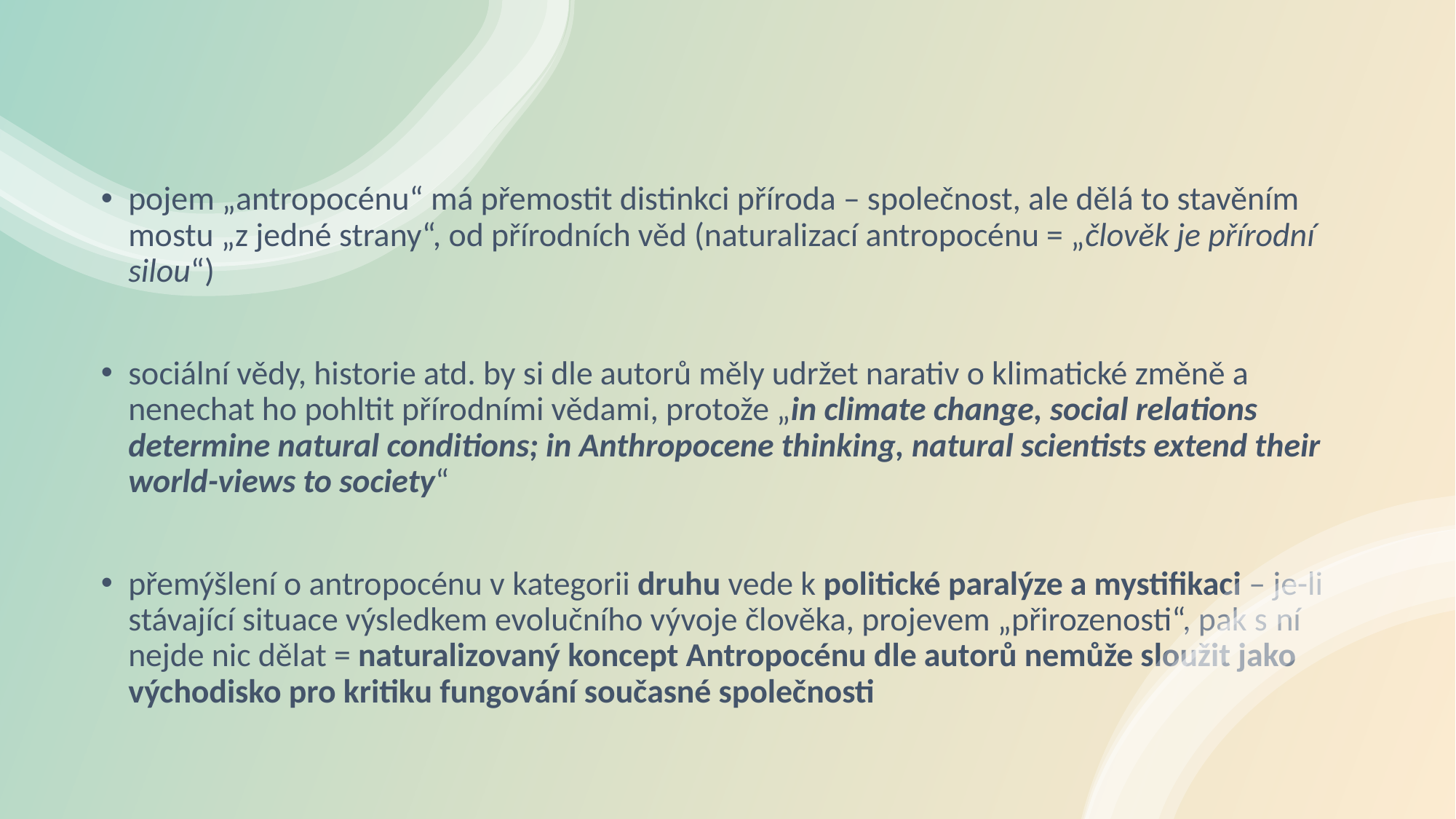

pojem „antropocénu“ má přemostit distinkci příroda – společnost, ale dělá to stavěním mostu „z jedné strany“, od přírodních věd (naturalizací antropocénu = „člověk je přírodní silou“)

sociální vědy, historie atd. by si dle autorů měly udržet narativ o klimatické změně a nenechat ho pohltit přírodními vědami, protože „in climate change, social relations determine natural conditions; in Anthropocene thinking, natural scientists extend their world-views to society“

přemýšlení o antropocénu v kategorii druhu vede k politické paralýze a mystifikaci – je-li stávající situace výsledkem evolučního vývoje člověka, projevem „přirozenosti“, pak s ní nejde nic dělat = naturalizovaný koncept Antropocénu dle autorů nemůže sloužit jako východisko pro kritiku fungování současné společnosti